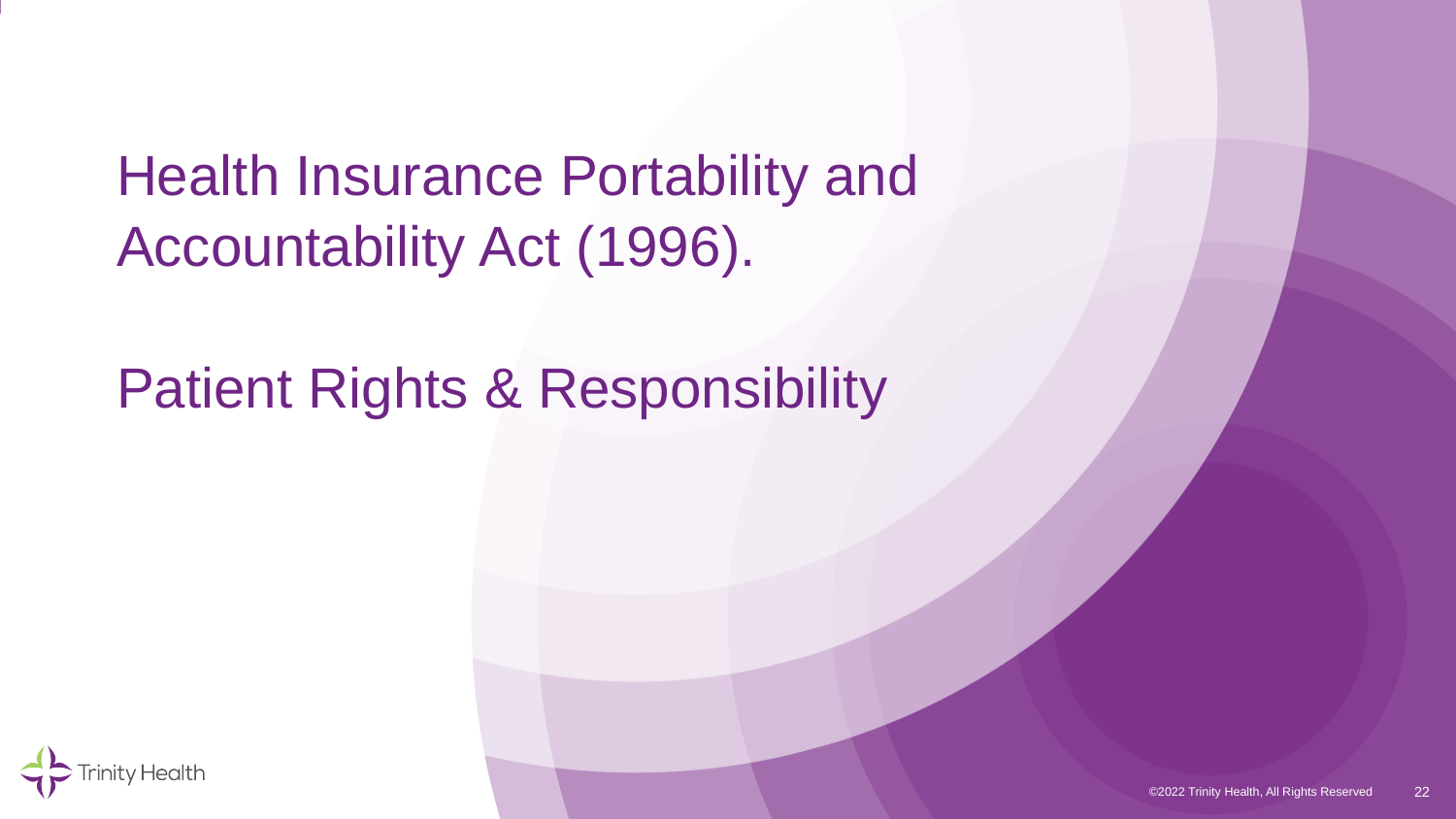

# Health Insurance Portability and Accountability Act (1996). Patient Rights & Responsibility
22
©2022 Trinity Health, All Rights Reserved